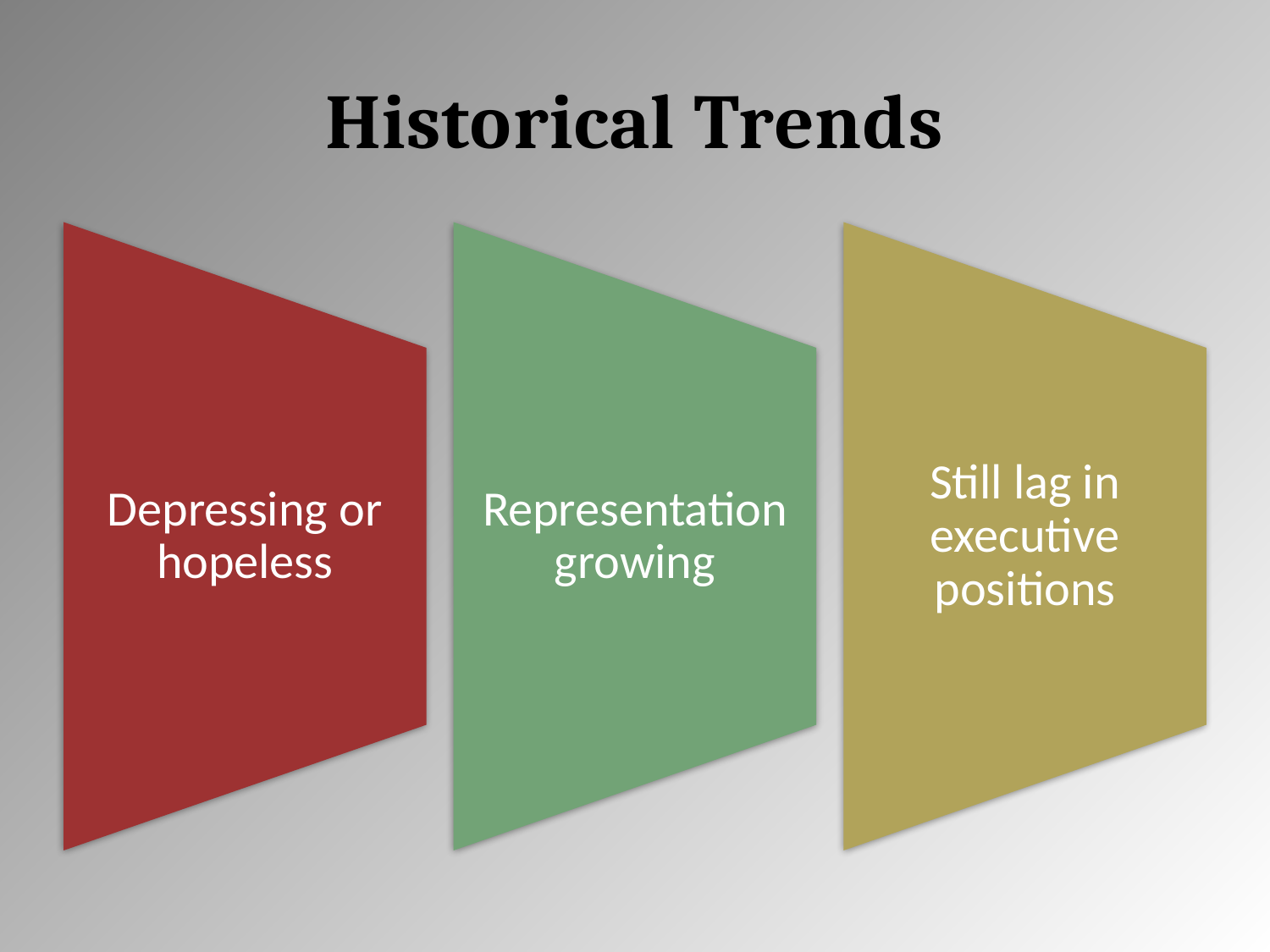

# Historical Trends
Depressing or hopeless
Representation growing
Still lag in executive positions